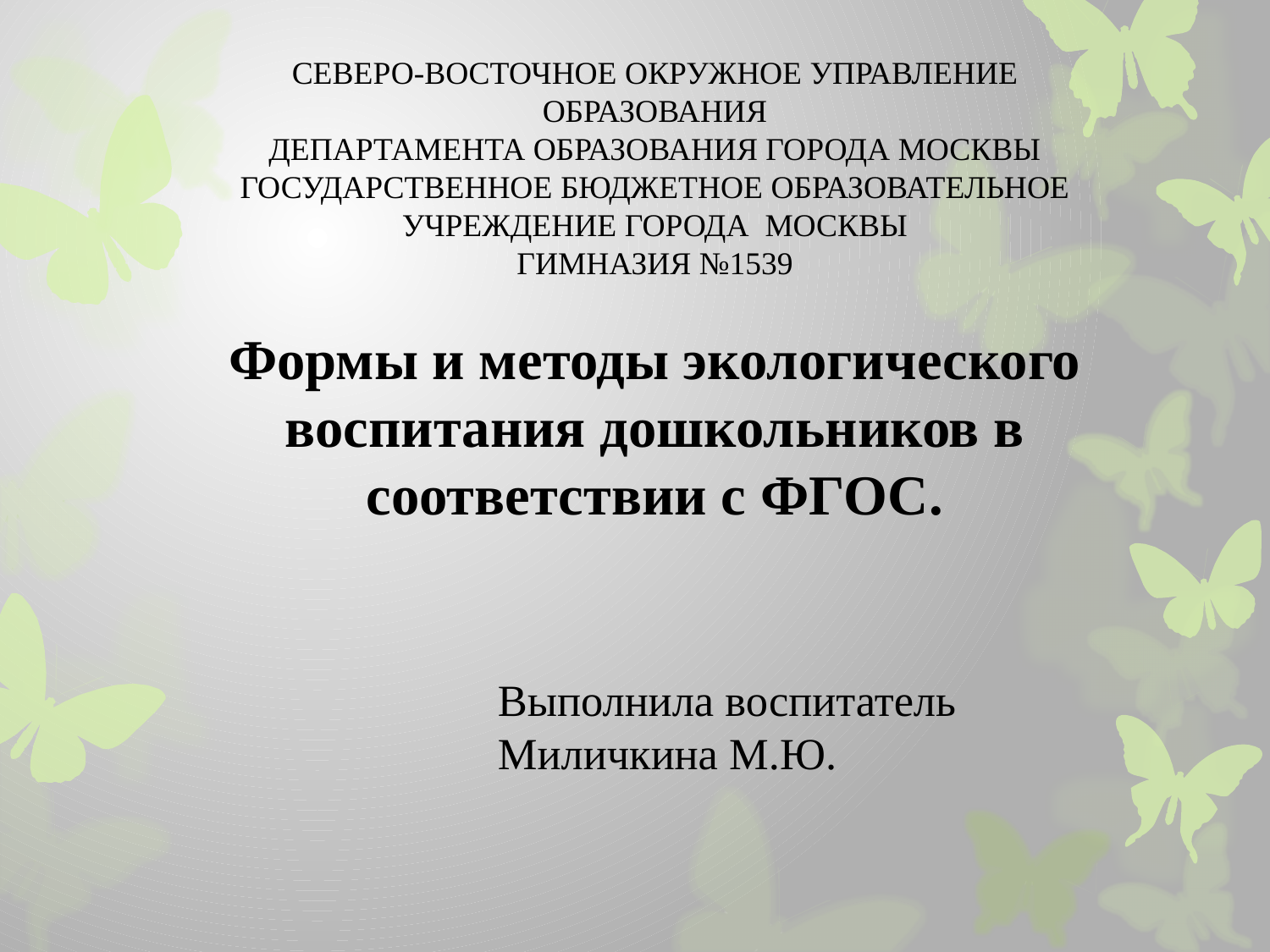

СЕВЕРО-ВОСТОЧНОЕ ОКРУЖНОЕ УПРАВЛЕНИЕ ОБРАЗОВАНИЯ
ДЕПАРТАМЕНТА ОБРАЗОВАНИЯ ГОРОДА МОСКВЫ
ГОСУДАРСТВЕННОЕ БЮДЖЕТНОЕ ОБРАЗОВАТЕЛЬНОЕ УЧРЕЖДЕНИЕ ГОРОДА  МОСКВЫ
ГИМНАЗИЯ №1539
# Формы и методы экологического воспитания дошкольников в соответствии с ФГОС.
Выполнила воспитатель Миличкина М.Ю.